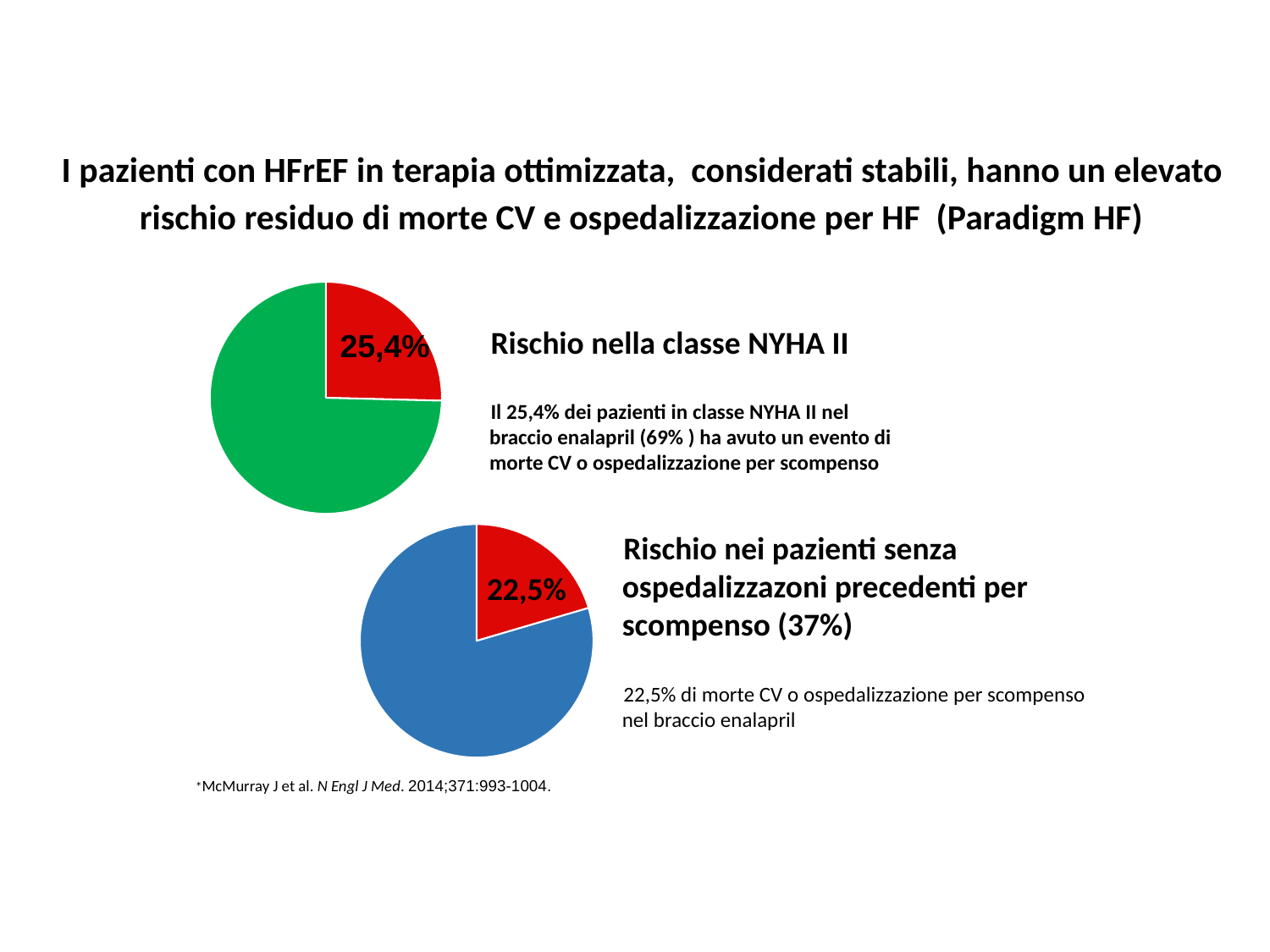

I pazienti con HFrEF in terapia ottimizzata,  considerati stabili, hanno un elevato rischio residuo di morte CV e ospedalizzazione per HF  (Paradigm HF)

### Chart:

| Category | Sales |
|---|---|
| 1 | 0.254 |
| 2 | 0.7460000000000001 |
Rischio nella classe NYHA II

Il 25,4% dei pazienti in classe NYHA II nel braccio enalapril (69% ) ha avuto un evento di  morte CV o ospedalizzazione per scompenso
25,4%
Rischio nei pazienti senza ospedalizzazoni precedenti per scompenso (37%)

22,5% di morte CV o ospedalizzazione per scompenso nel braccio enalapril

### Chart:

| Category | Sales |
|---|---|
| 1 | 0.225 |
| 2 | 0.8750000000000001 |
22,5%
*McMurray J et al. N Engl J Med. 2014;371:993-1004.